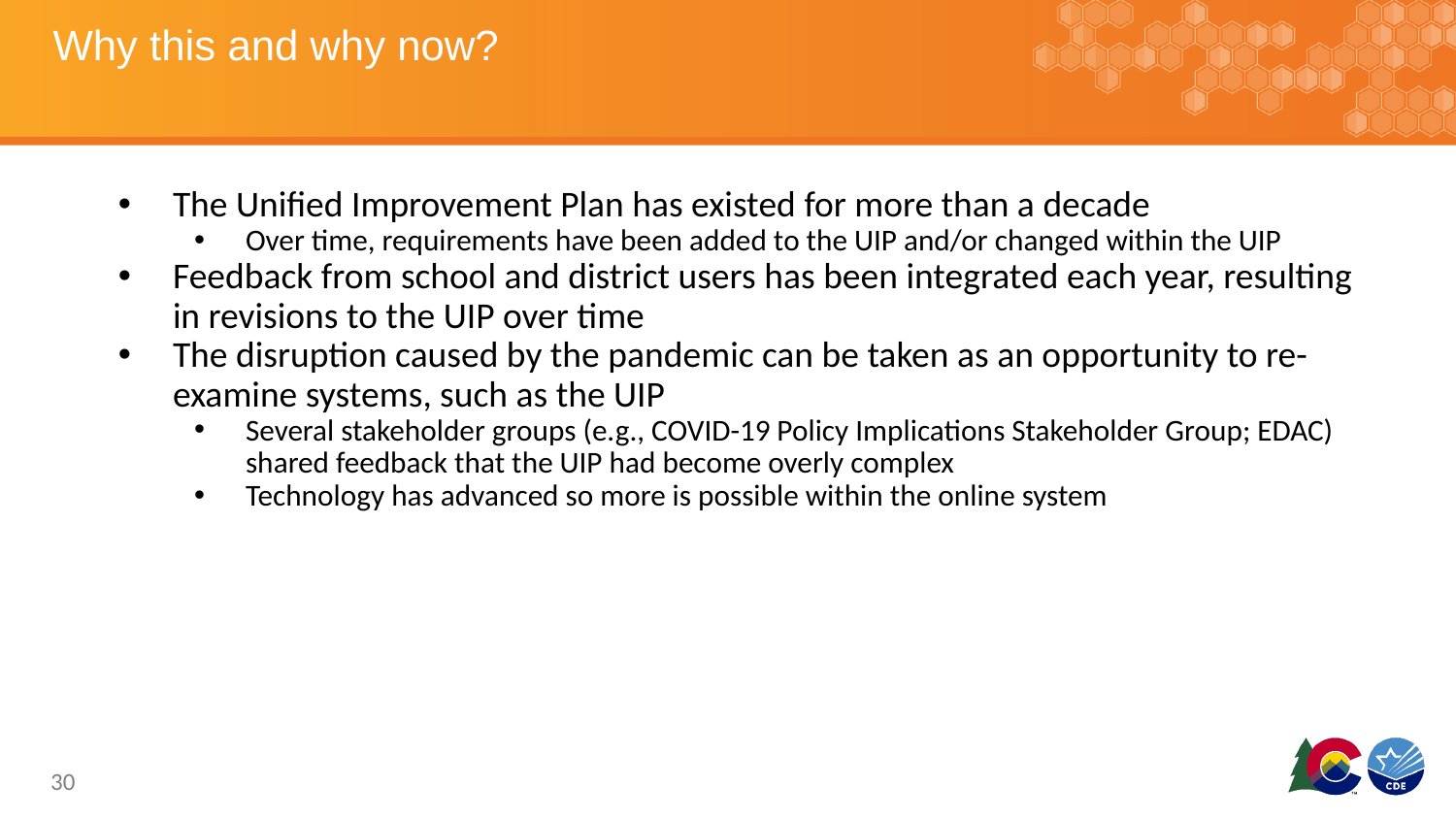

# Why this and why now?
The Unified Improvement Plan has existed for more than a decade
Over time, requirements have been added to the UIP and/or changed within the UIP
Feedback from school and district users has been integrated each year, resulting in revisions to the UIP over time
The disruption caused by the pandemic can be taken as an opportunity to re-examine systems, such as the UIP
Several stakeholder groups (e.g., COVID-19 Policy Implications Stakeholder Group; EDAC) shared feedback that the UIP had become overly complex
Technology has advanced so more is possible within the online system

30